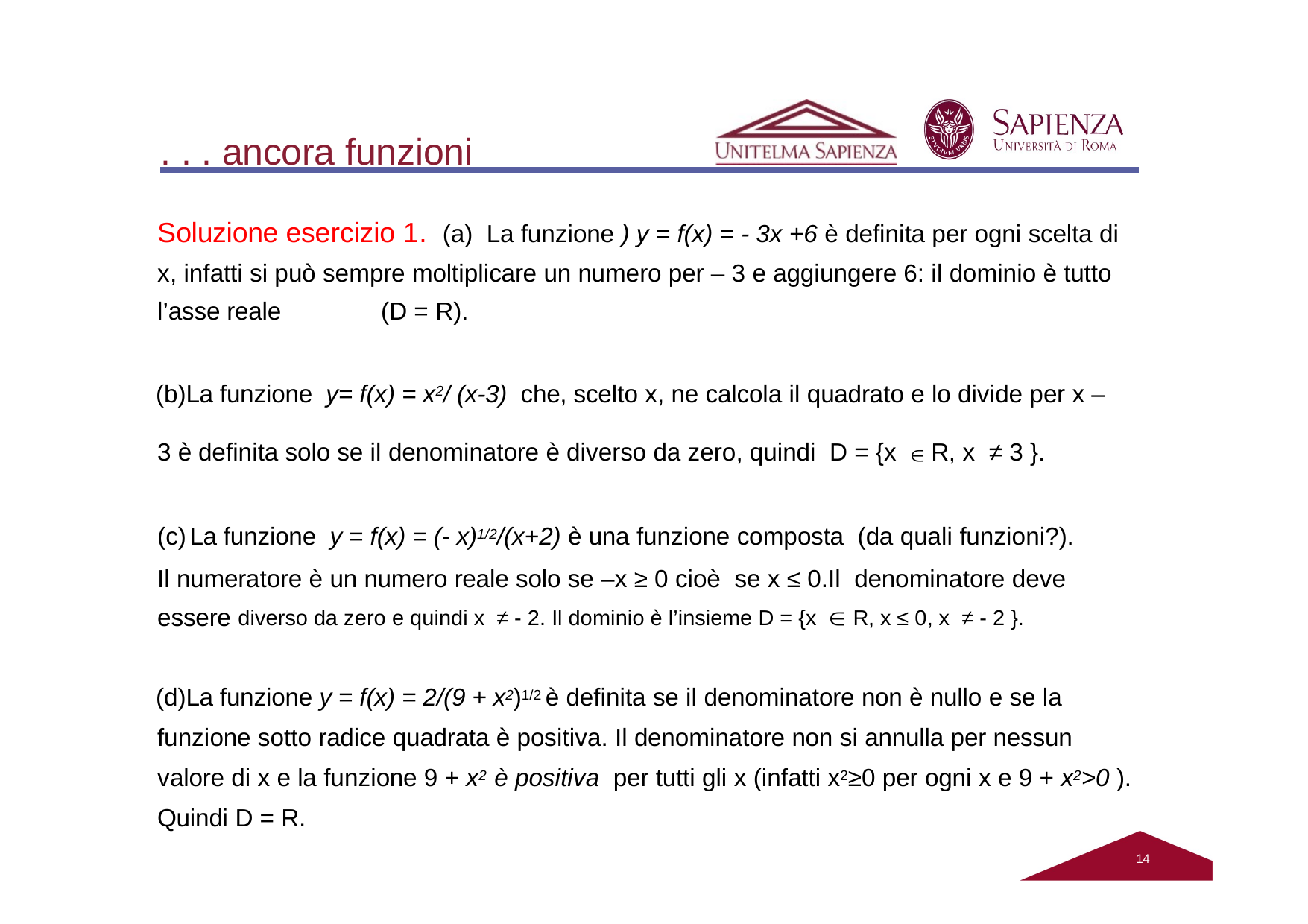

# . . . ancora funzioni
Soluzione esercizio 1.  (a)  La funzione ) y = f(x) = - 3x +6 è definita per ogni scelta di x, infatti si può sempre moltiplicare un numero per – 3 e aggiungere 6: il dominio è tutto l’asse reale	(D = R).

La funzione  y= f(x) = x2/ (x-3)  che, scelto x, ne calcola il quadrato e lo divide per x – 3 è definita solo se il denominatore è diverso da zero, quindi  D = {x  ∈ R, x  ≠ 3 }.

La funzione  y = f(x) = (- x)1/2/(x+2) è una funzione composta  (da quali funzioni?).
Il numeratore è un numero reale solo se –x ≥ 0 cioè  se x ≤ 0.	Il  denominatore deve essere diverso da zero e quindi x  ≠ - 2. Il dominio è l’insieme D = {x  ∈ R, x ≤ 0, x  ≠ - 2 }.

La funzione y = f(x) = 2/(9 + x2)1/2 è definita se il denominatore non è nullo e se la funzione sotto radice quadrata è positiva. Il denominatore non si annulla per nessun valore di x e la funzione 9 + x2  è positiva  per tutti gli x (infatti x2≥0 per ogni x e 9 + x2>0 ).
Quindi D = R.
14